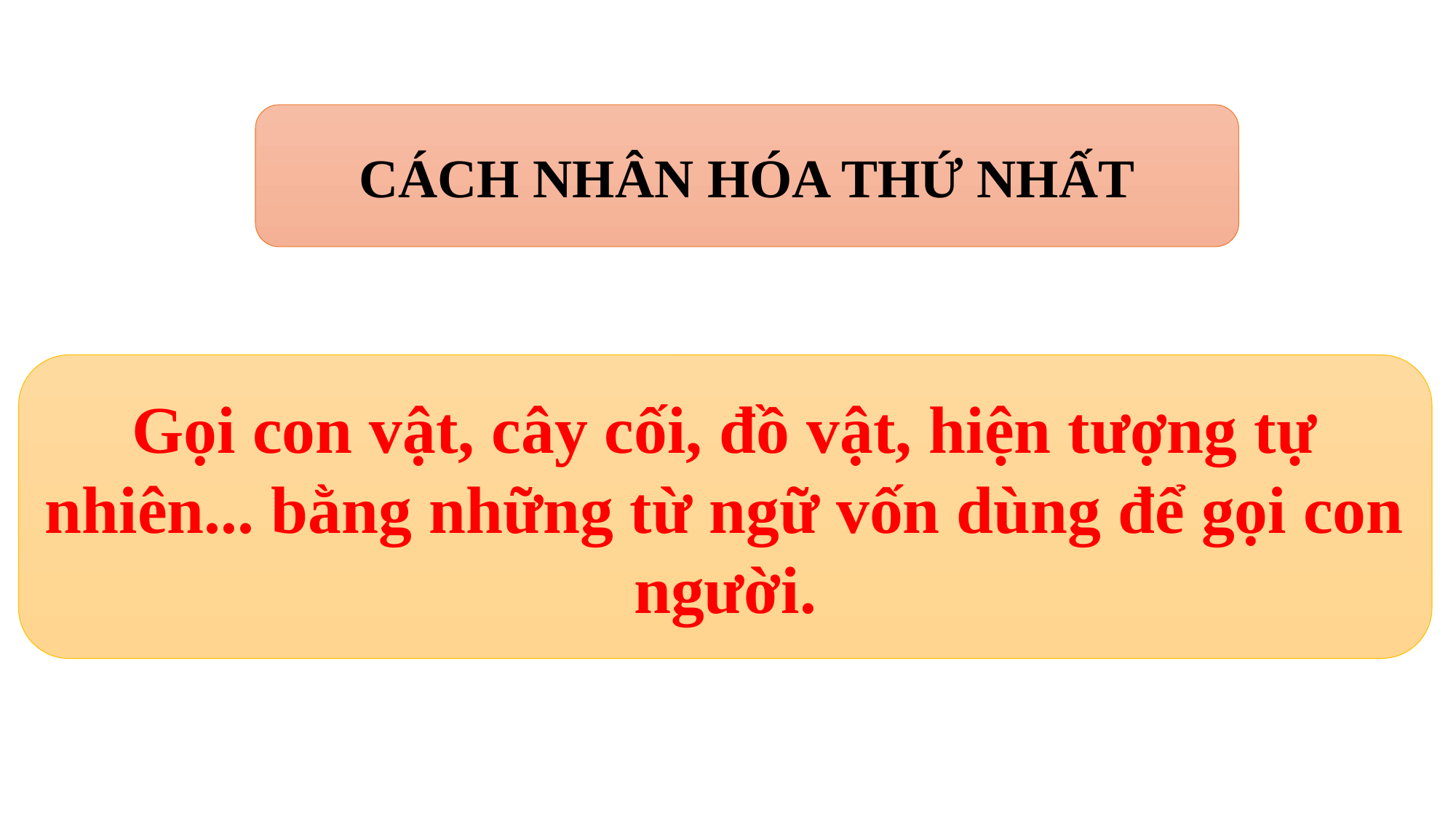

CÁCH NHÂN HÓA THỨ NHẤT
Gọi con vật, cây cối, đồ vật, hiện tượng tự nhiên... bằng những từ ngữ vốn dùng để gọi con người.